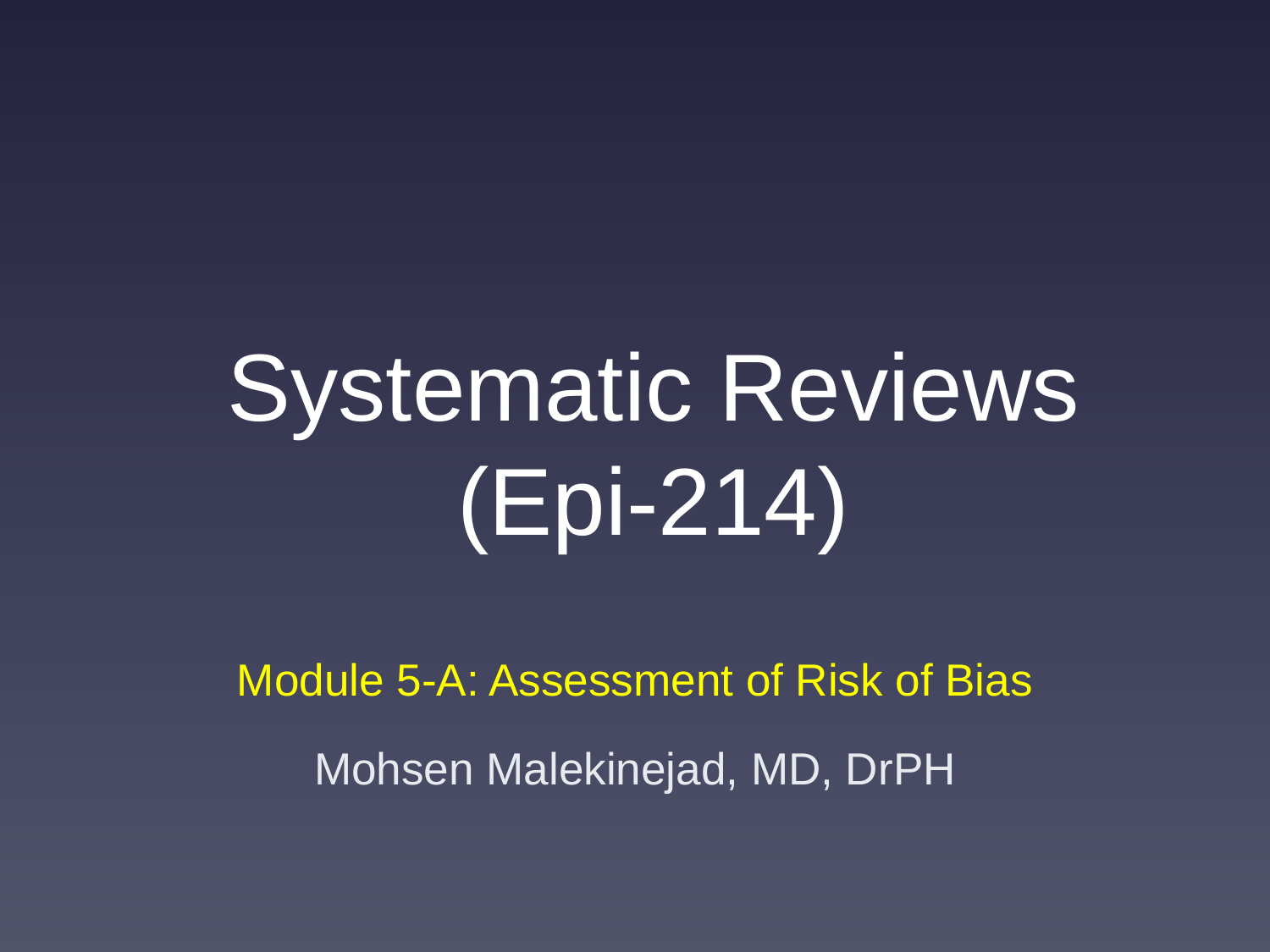

# Systematic Reviews (Epi-214)
Module 5-A: Assessment of Risk of Bias
Mohsen Malekinejad, MD, DrPH